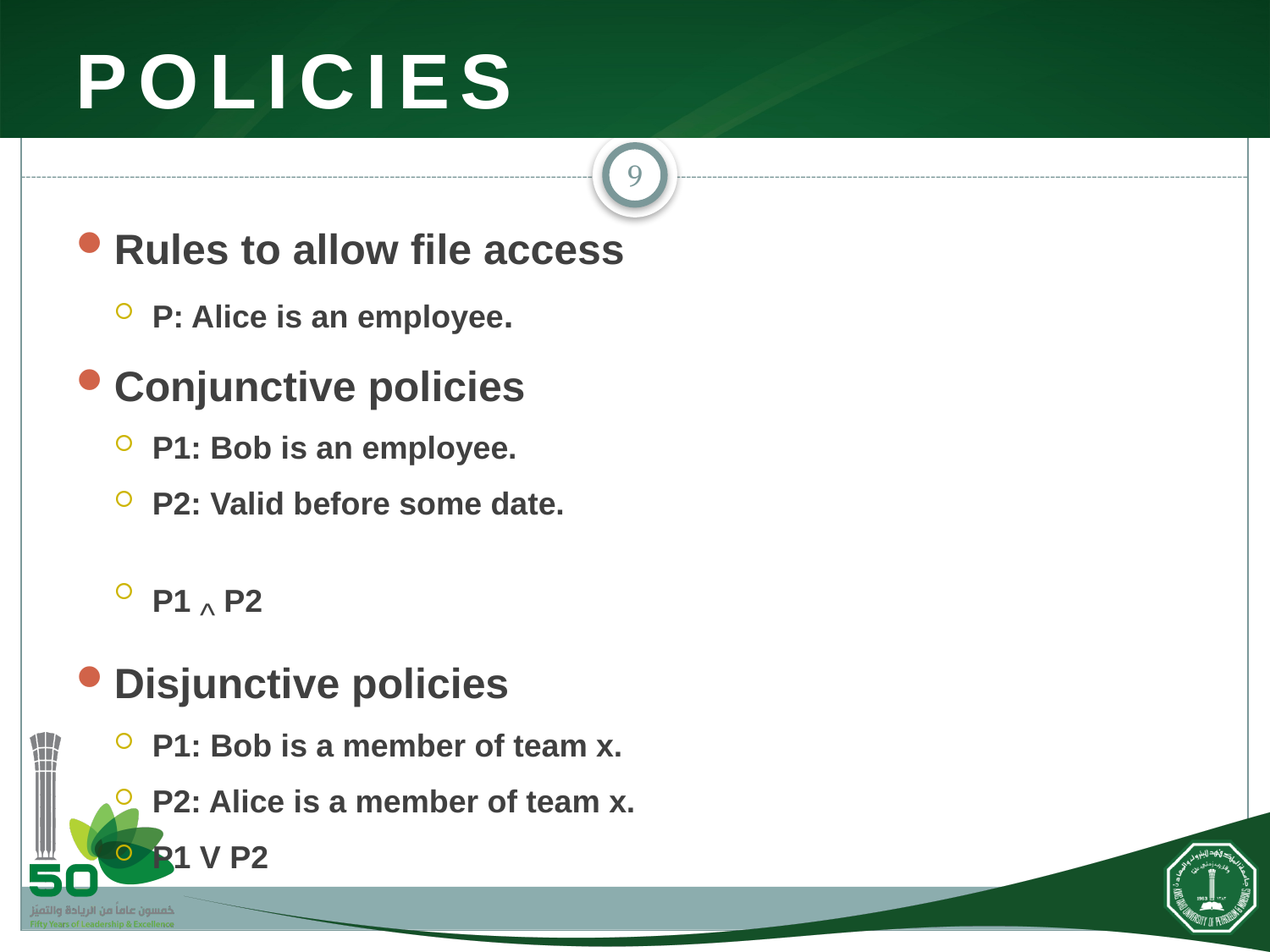

# Policies
9
Rules to allow file access
P: Alice is an employee.
Conjunctive policies
P1: Bob is an employee.
P2: Valid before some date.
P1 ^ P2
Disjunctive policies
P1: Bob is a member of team x.
P2: Alice is a member of team x.
P1 V P2